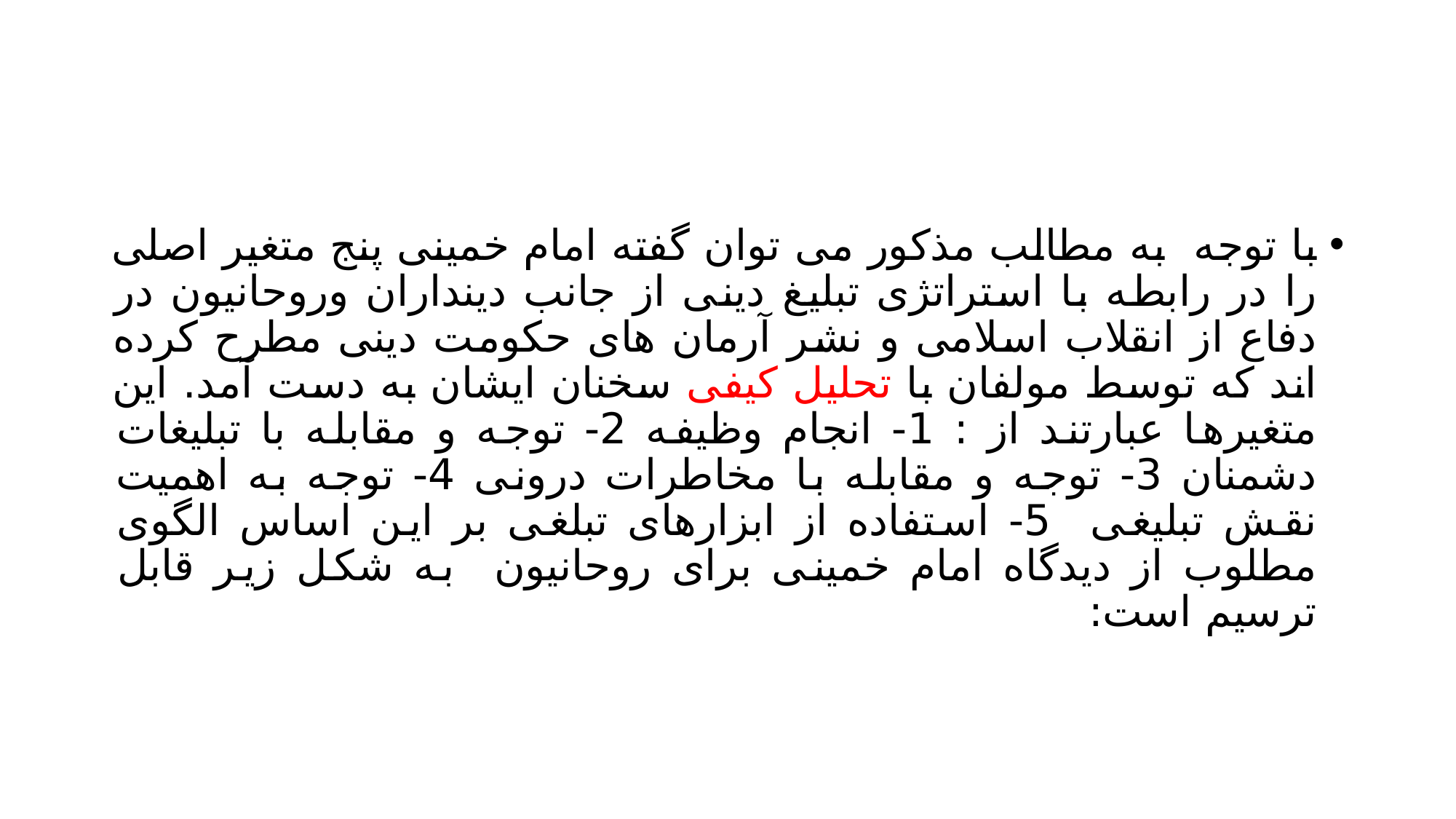

#
با توجه  به مطالب مذکور می توان گفته امام خمینی پنج متغیر اصلی را در رابطه با استراتژی تبلیغ دینی از جانب دینداران وروحانیون در دفاع از انقلاب اسلامی و نشر آرمان های حکومت دینی مطرح کرده اند که توسط مولفان با تحلیل کیفی سخنان ایشان به دست آمد. این متغیرها عبارتند از : 1- انجام وظیفه 2- توجه و مقابله با تبلیغات دشمنان 3- توجه و مقابله با مخاطرات درونی 4- توجه به اهمیت نقش تبلیغی  5- استفاده از ابزارهای تبلغی بر این اساس الگوی مطلوب از دیدگاه امام خمینی برای روحانیون  به شکل زیر قابل ترسیم است: